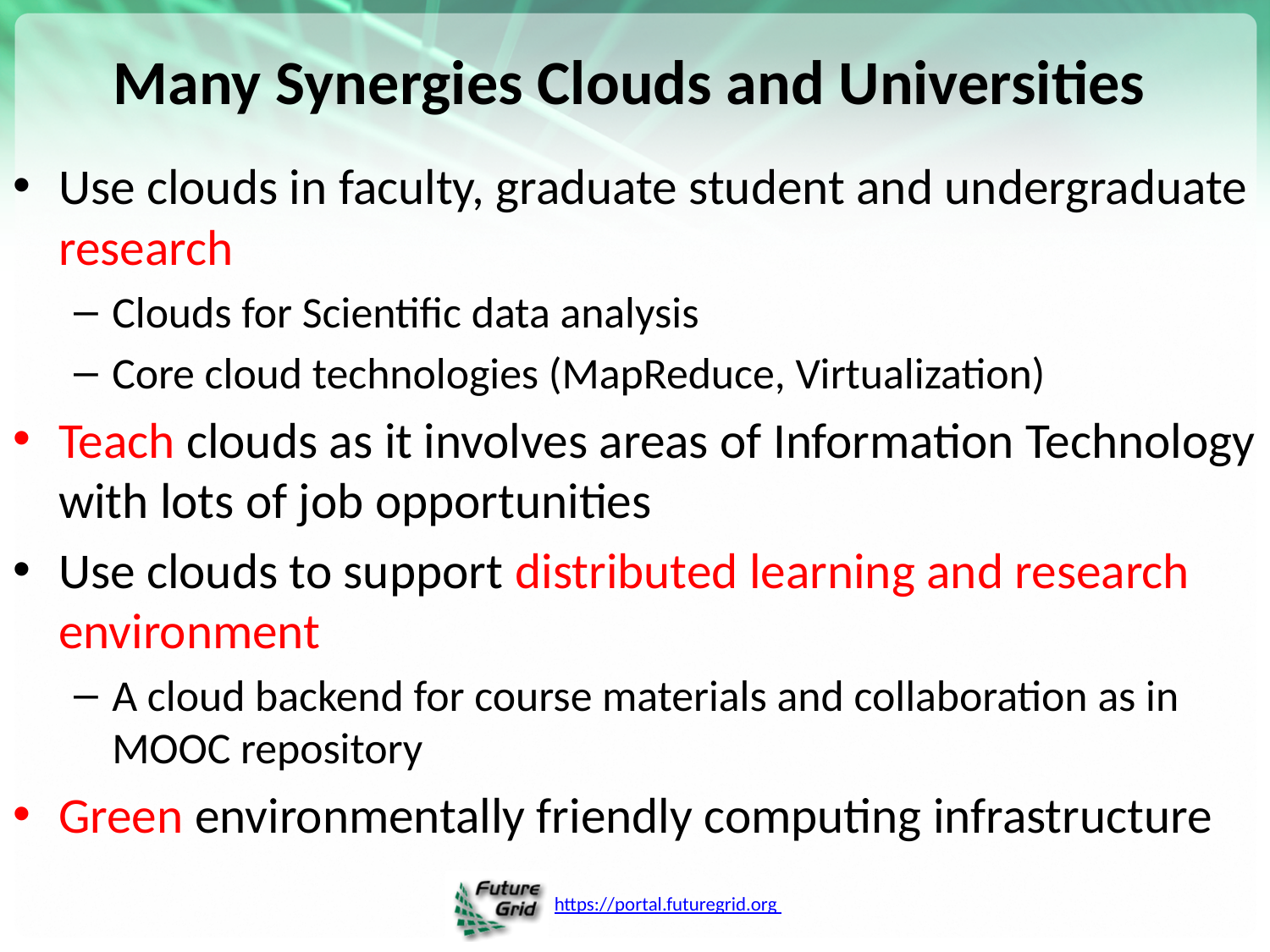

# Many Synergies Clouds and Universities
Use clouds in faculty, graduate student and undergraduate research
Clouds for Scientific data analysis
Core cloud technologies (MapReduce, Virtualization)
Teach clouds as it involves areas of Information Technology with lots of job opportunities
Use clouds to support distributed learning and research environment
A cloud backend for course materials and collaboration as in MOOC repository
Green environmentally friendly computing infrastructure